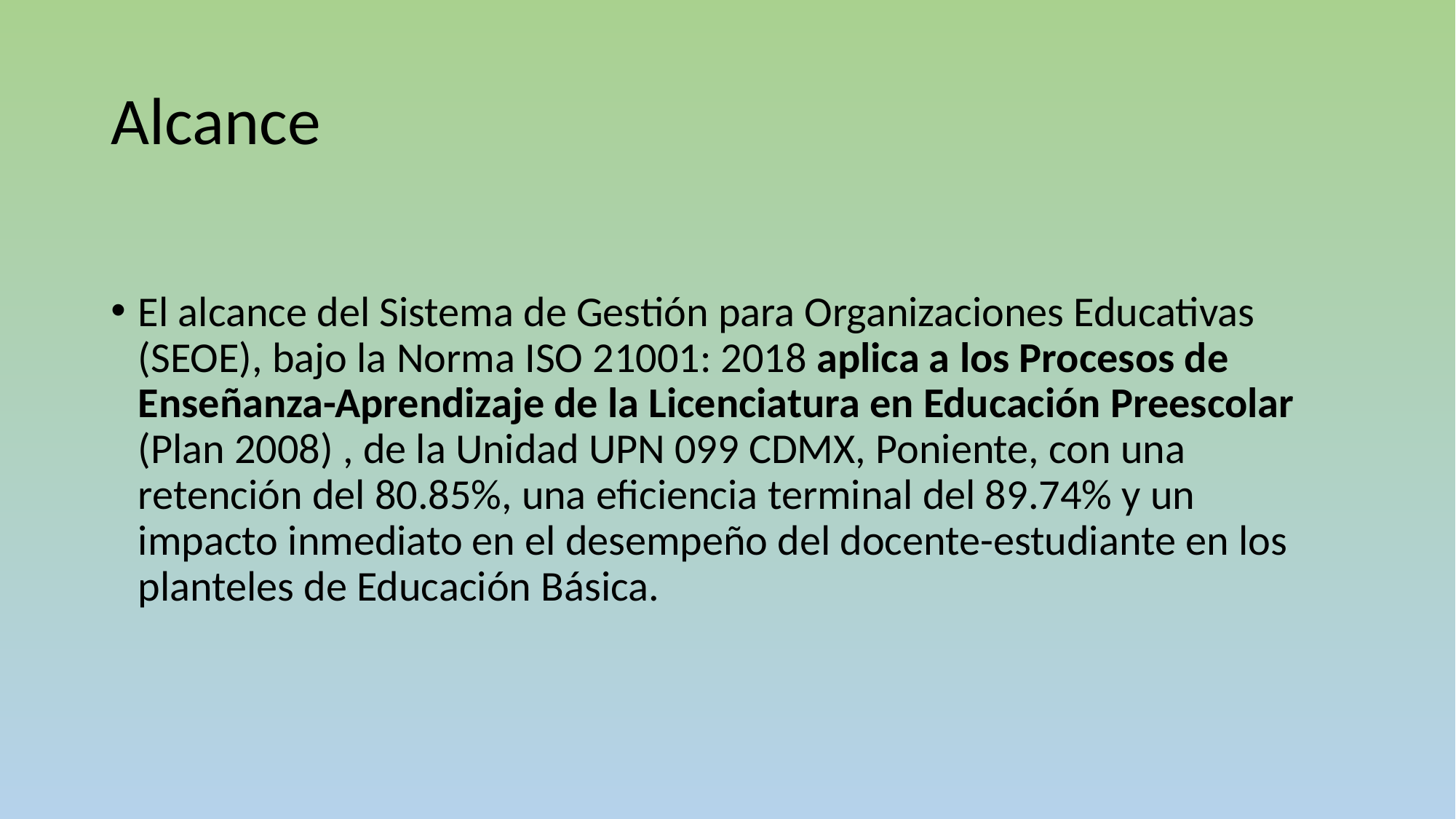

# Alcance

El alcance del Sistema de Gestión para Organizaciones Educativas (SEOE), bajo la Norma ISO 21001: 2018 aplica a los Procesos de Enseñanza-Aprendizaje de la Licenciatura en Educación Preescolar (Plan 2008) , de la Unidad UPN 099 CDMX, Poniente, con una retención del 80.85%, una eficiencia terminal del 89.74% y un impacto inmediato en el desempeño del docente-estudiante en los planteles de Educación Básica.